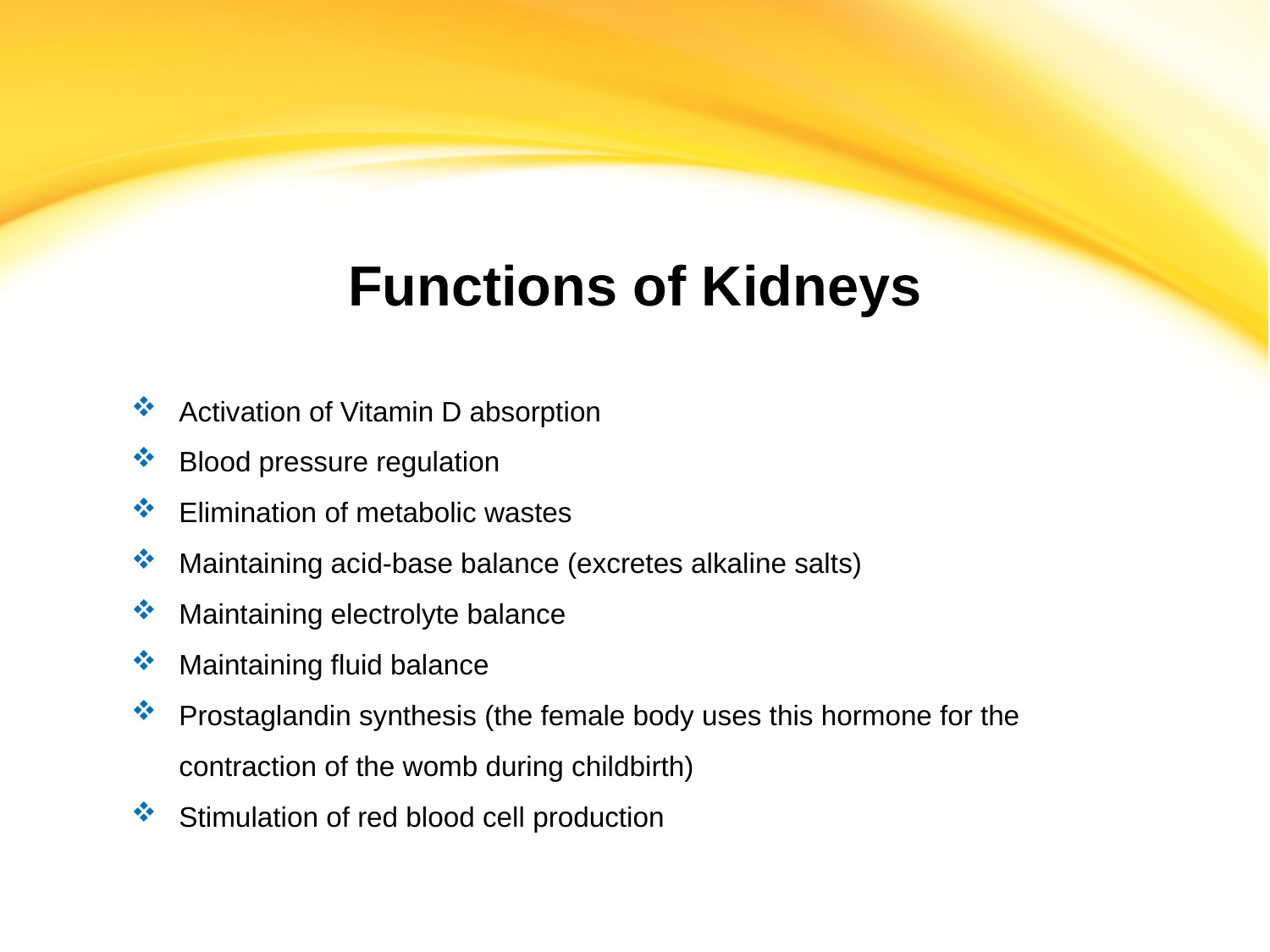

Functions of Kidneys
Activation of Vitamin D absorption
Blood pressure regulation
Elimination of metabolic wastes
Maintaining acid-base balance (excretes alkaline salts)
Maintaining electrolyte balance
Maintaining fluid balance
Prostaglandin synthesis (the female body uses this hormone for the contraction of the womb during childbirth)
Stimulation of red blood cell production